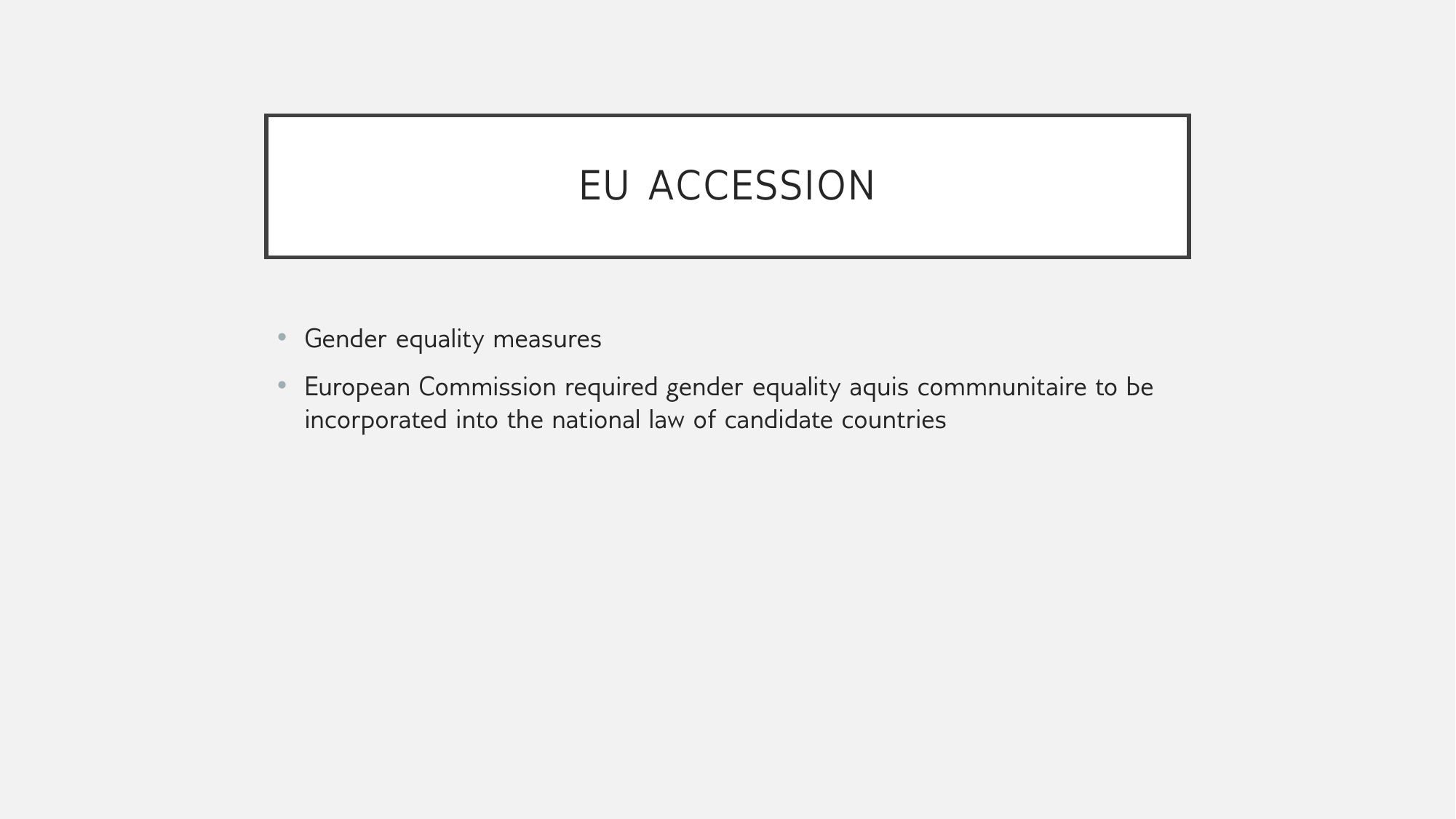

# EU accession
Gender equality measures
European Commission required gender equality aquis commnunitaire to be incorporated into the national law of candidate countries